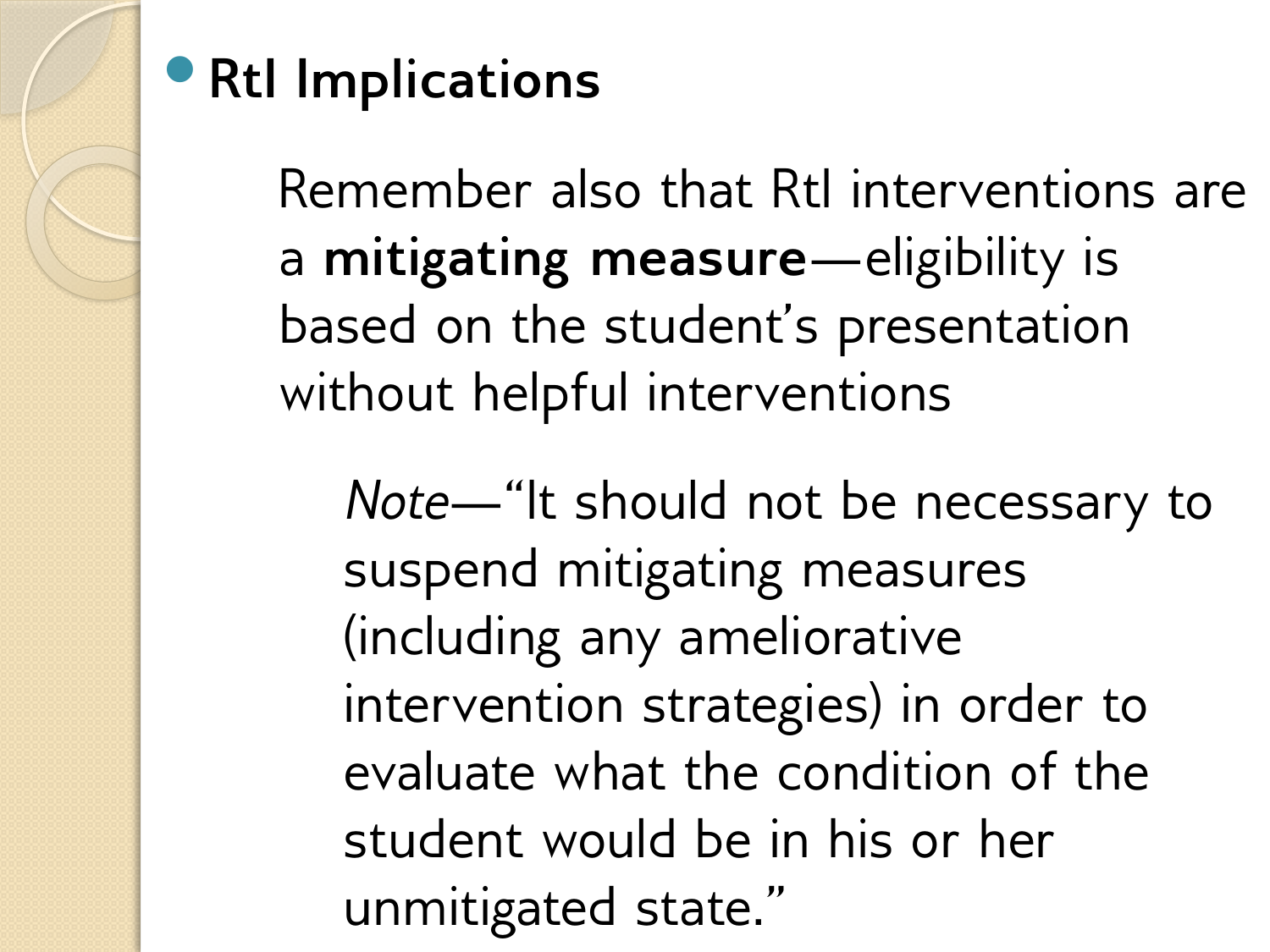

RtI Implications

Remember also that RtI interventions are a mitigating measure—eligibility is based on the student’s presentation without helpful interventions

Note—“It should not be necessary to suspend mitigating measures (including any ameliorative intervention strategies) in order to evaluate what the condition of the student would be in his or her unmitigated state.”